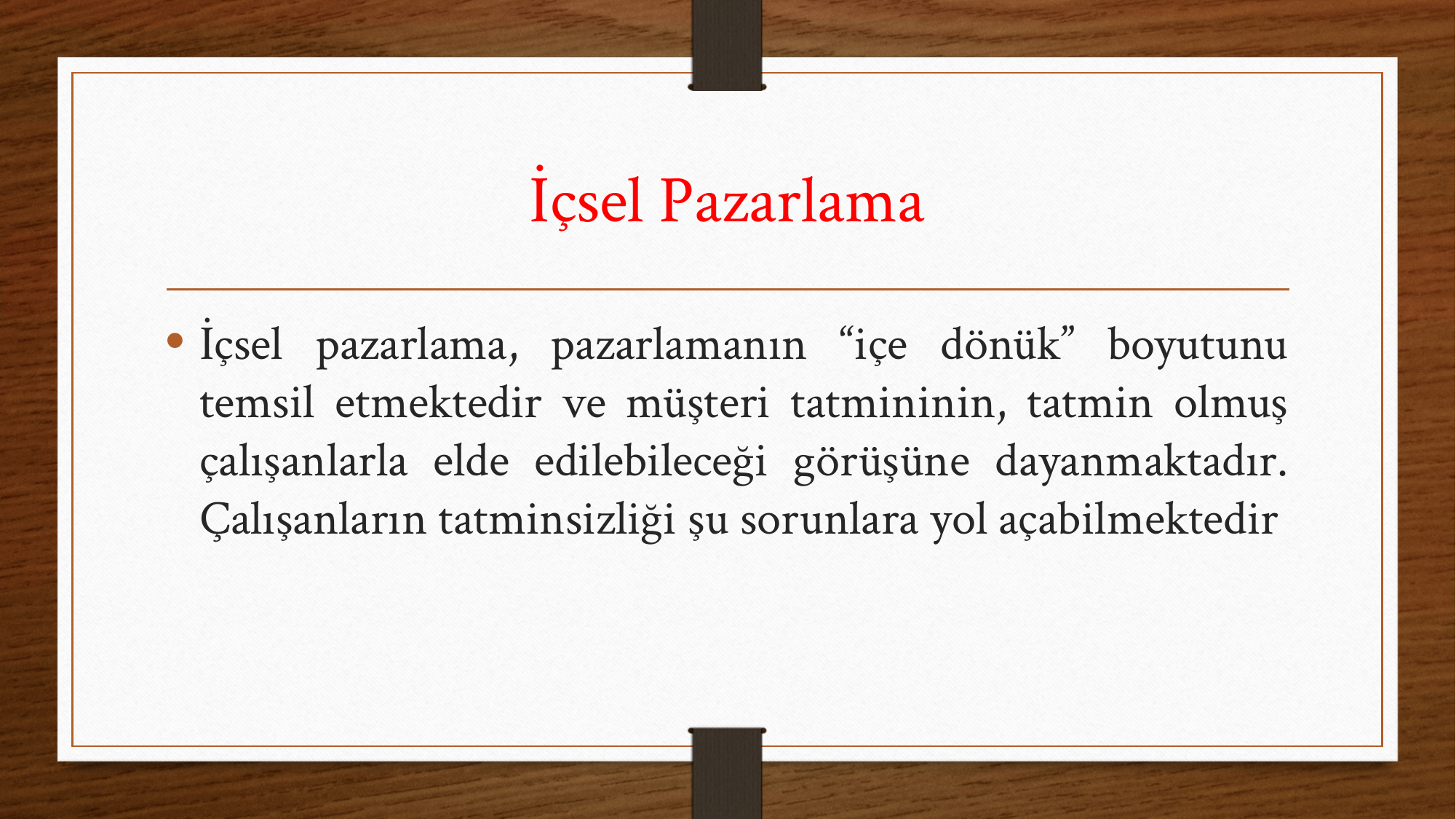

# İçsel Pazarlama
İçsel pazarlama, pazarlamanın “içe dönük” boyutunu temsil etmektedir ve müşteri tatmininin, tatmin olmuş çalışanlarla elde edilebileceği görüşüne dayanmaktadır. Çalışanların tatminsizliği şu sorunlara yol açabilmektedir